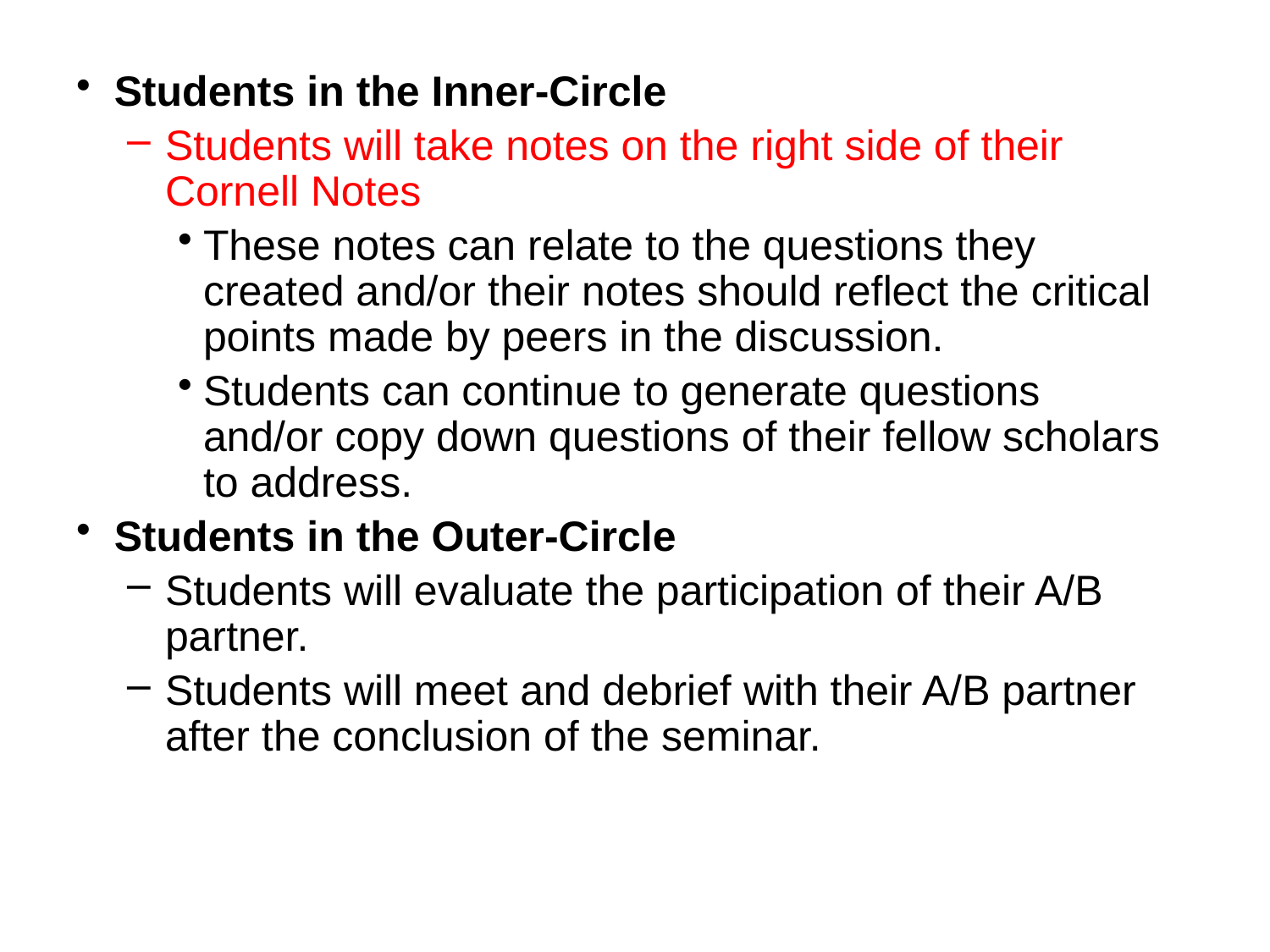

Students in the Inner-Circle
Students will take notes on the right side of their Cornell Notes
These notes can relate to the questions they created and/or their notes should reflect the critical points made by peers in the discussion.
Students can continue to generate questions and/or copy down questions of their fellow scholars to address.
Students in the Outer-Circle
Students will evaluate the participation of their A/B partner.
Students will meet and debrief with their A/B partner after the conclusion of the seminar.